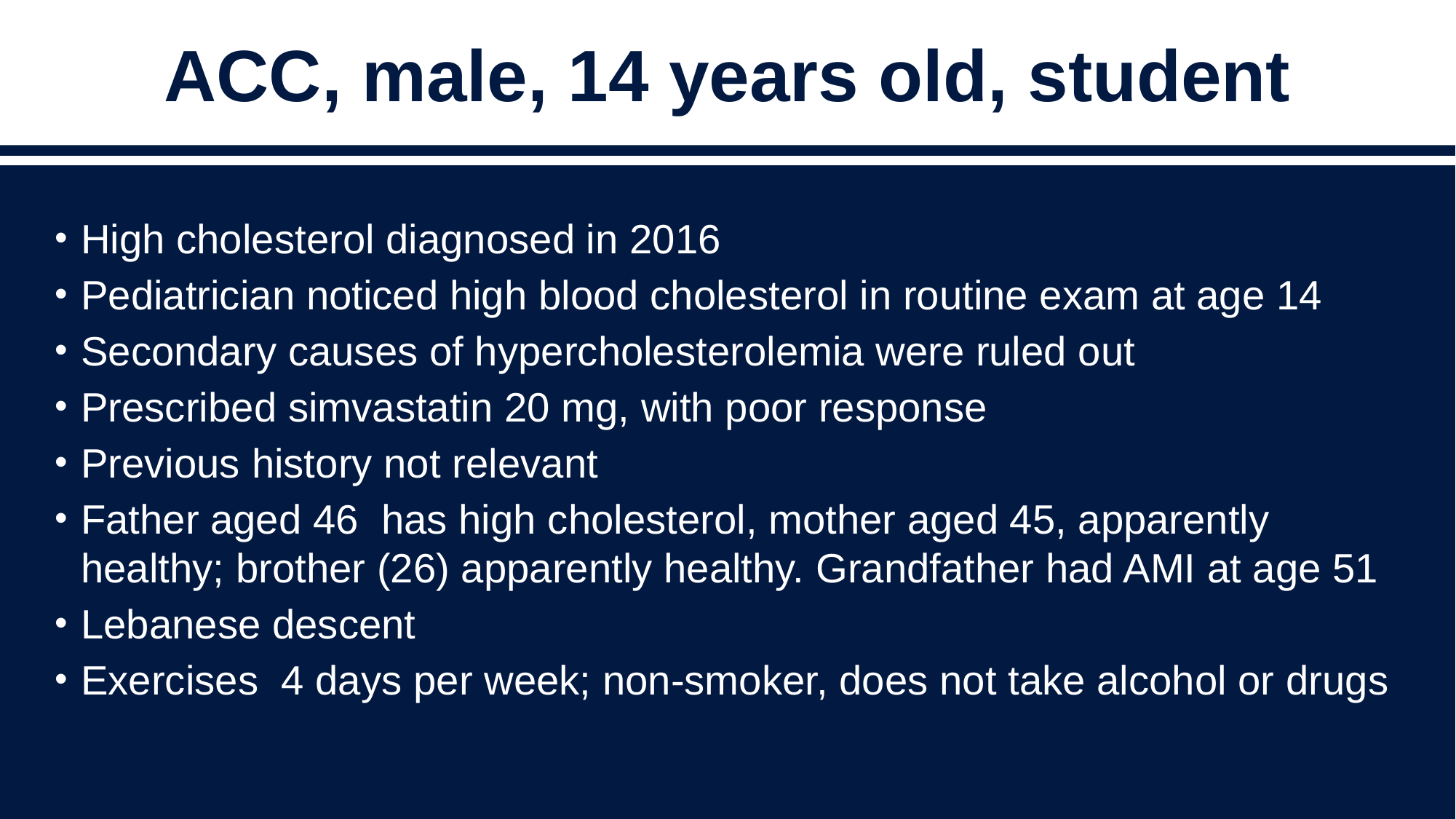

# ACC, male, 14 years old, student
High cholesterol diagnosed in 2016
Pediatrician noticed high blood cholesterol in routine exam at age 14
Secondary causes of hypercholesterolemia were ruled out
Prescribed simvastatin 20 mg, with poor response
Previous history not relevant
Father aged 46  has high cholesterol, mother aged 45, apparently healthy; brother (26) apparently healthy. Grandfather had AMI at age 51
Lebanese descent
Exercises  4 days per week; non-smoker, does not take alcohol or drugs